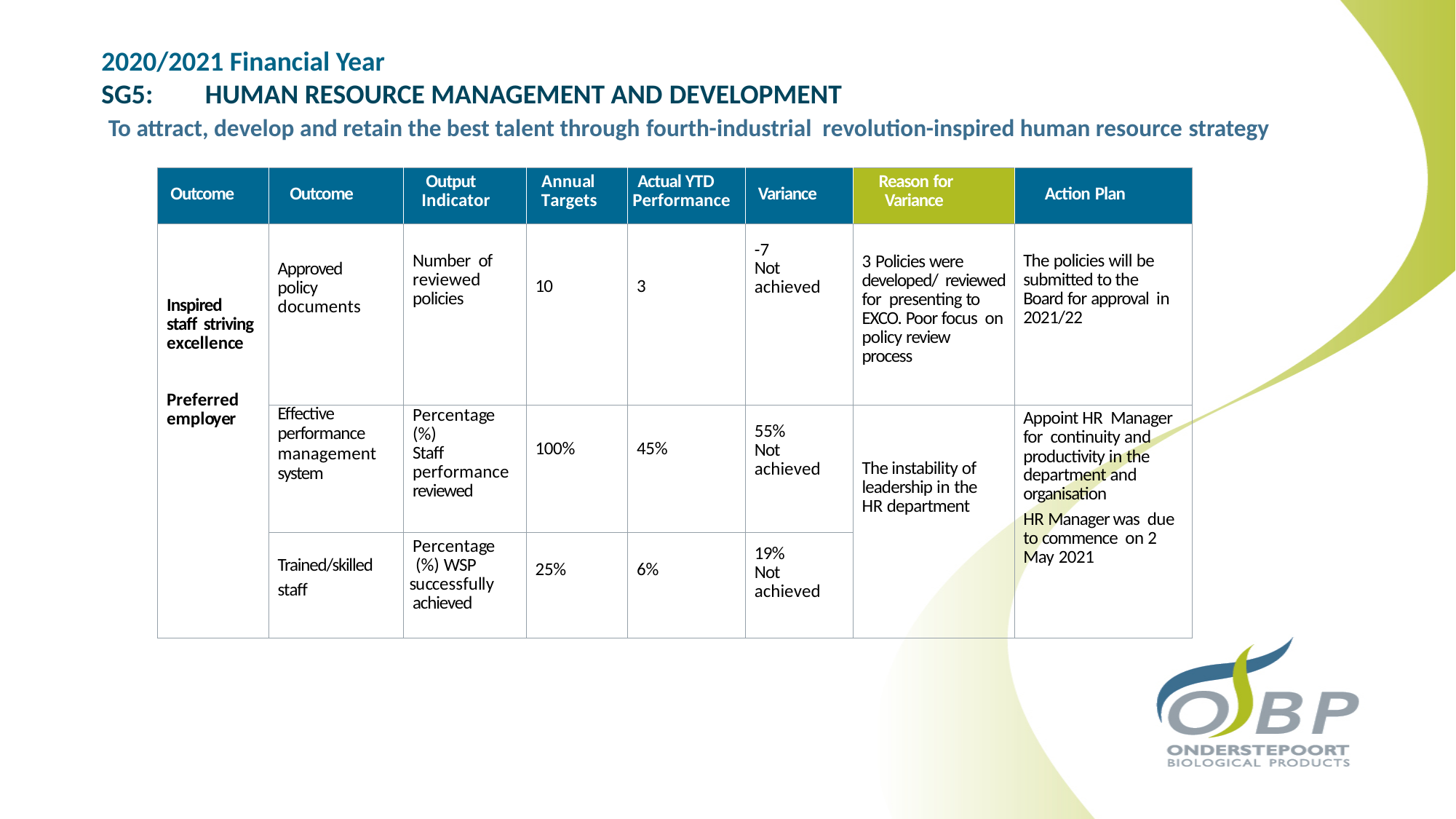

# 2020/2021 Financial Year SG5:	HUMAN RESOURCE MANAGEMENT AND DEVELOPMENT To attract, develop and retain the best talent through fourth-industrial  revolution-inspired human resource strategy
| Outcome | Outcome | Output Indicator | Annual Targets | Actual YTD Performance | Variance | Reason for Variance | Action Plan |
| --- | --- | --- | --- | --- | --- | --- | --- |
| Inspired staff striving excellence Preferred employer | Approved policy documents | Number of reviewed policies | 10 | 3 | -7 Not achieved | 3 Policies were developed/ reviewed for presenting to EXCO. Poor focus on policy review process | The policies will be submitted to the Board for approval in 2021/22 |
|  | Effective performance management system | Percentage (%) Staff performance reviewed | 100% | 45% | 55% Not achieved | The instability of leadership in the HR department | Appoint HR Manager for continuity and productivity in the department and organisation HR Manager was due to commence on 2 May 2021 |
|  | Trained/skilled staff | Percentage (%) WSP successfully achieved | 25% | 6% | 19% Not achieved |  |  |